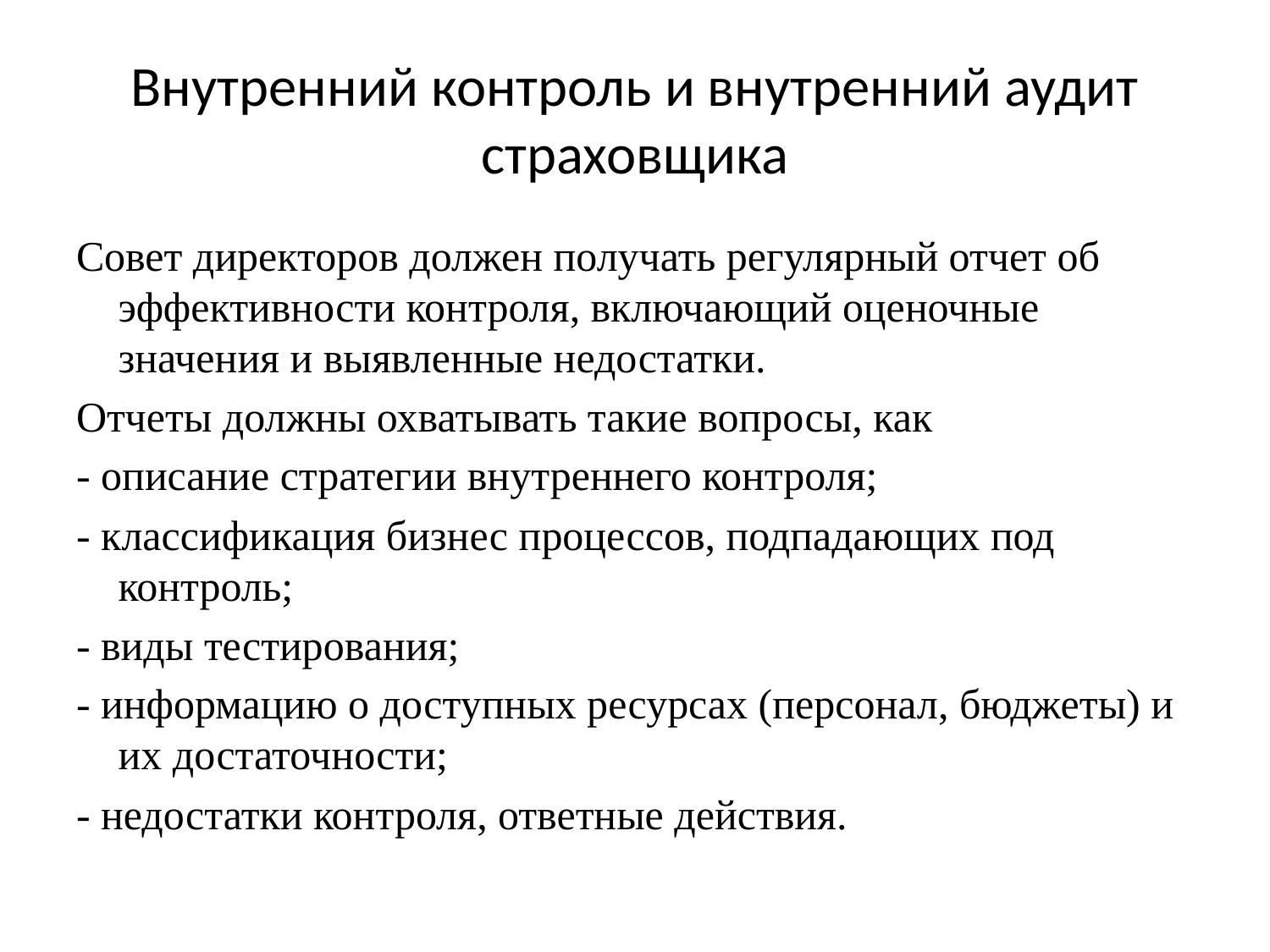

# Внутренний контроль и внутренний аудит страховщика
Совет директоров должен получать регулярный отчет об эффективности контроля, включающий оценочные значения и выявленные недостатки.
Отчеты должны охватывать такие вопросы, как
- описание стратегии внутреннего контроля;
- классификация бизнес процессов, подпадающих под контроль;
- виды тестирования;
- информацию о доступных ресурсах (персонал, бюджеты) и их достаточности;
- недостатки контроля, ответные действия.